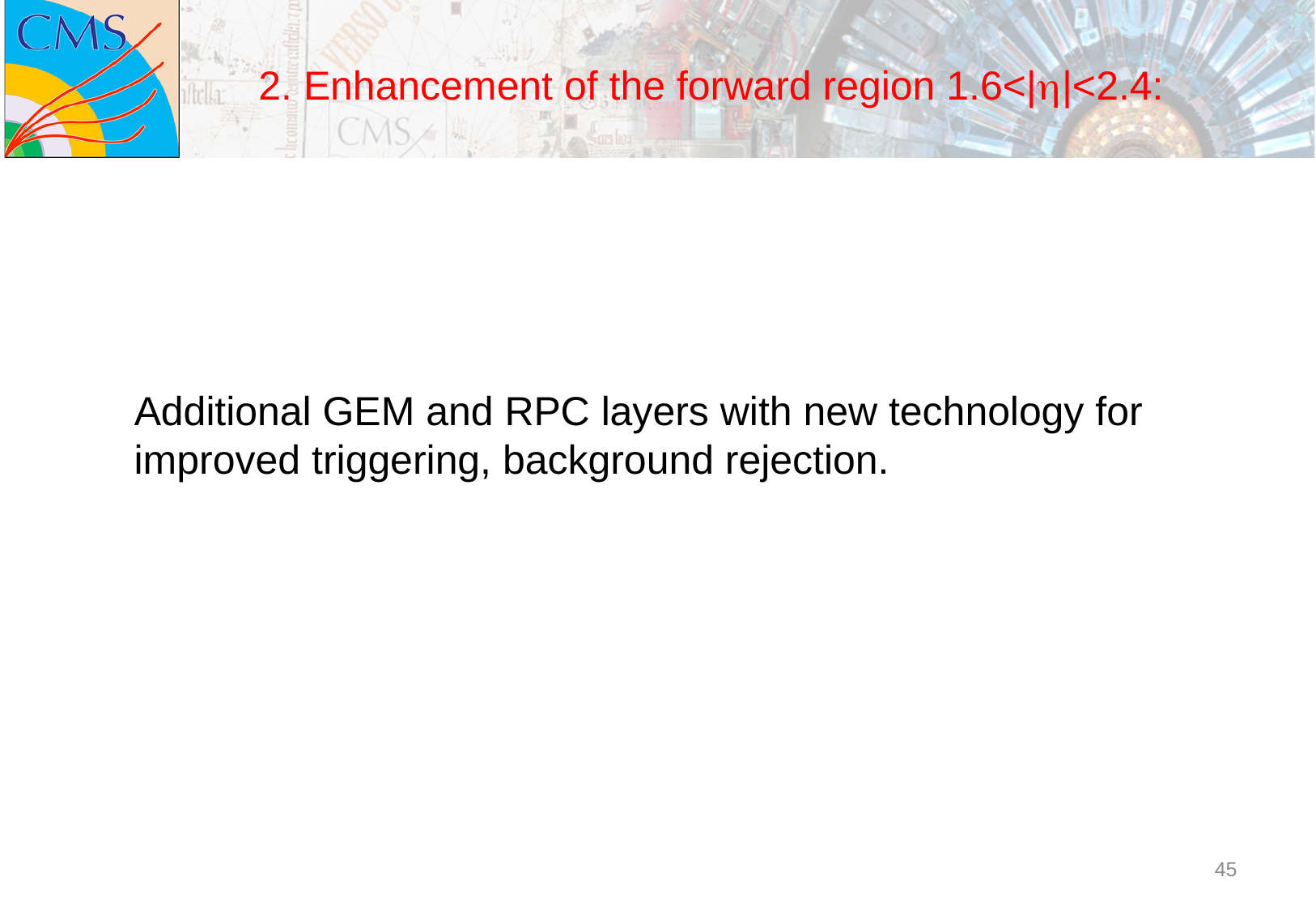

2. Enhancement of the forward region 1.6<|η|<2.4:

Additional GEM and RPC layers with new technology for improved triggering, background rejection.
45